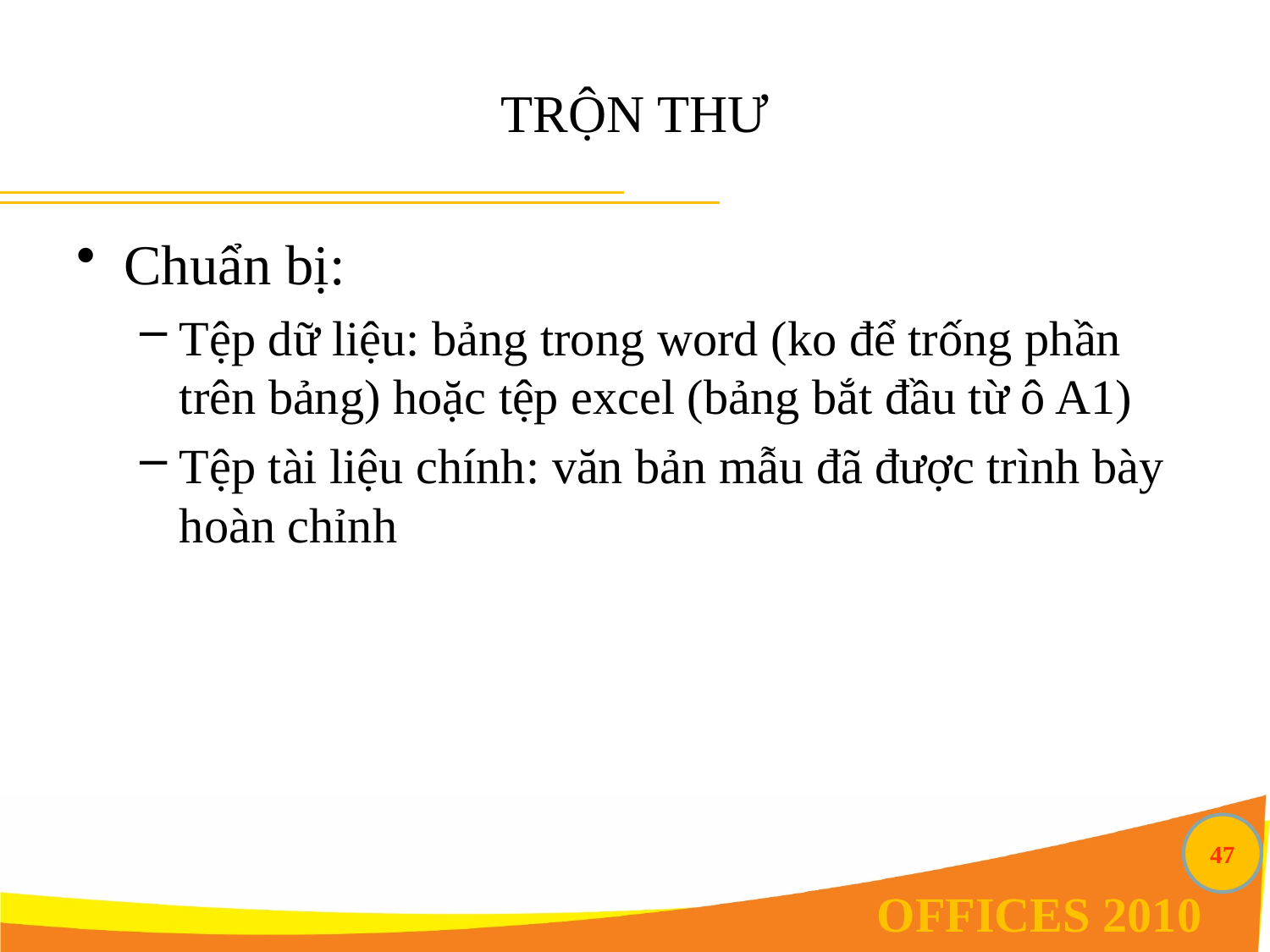

# TRỘN THƯ
Chuẩn bị:
Tệp dữ liệu: bảng trong word (ko để trống phần trên bảng) hoặc tệp excel (bảng bắt đầu từ ô A1)
Tệp tài liệu chính: văn bản mẫu đã được trình bày hoàn chỉnh